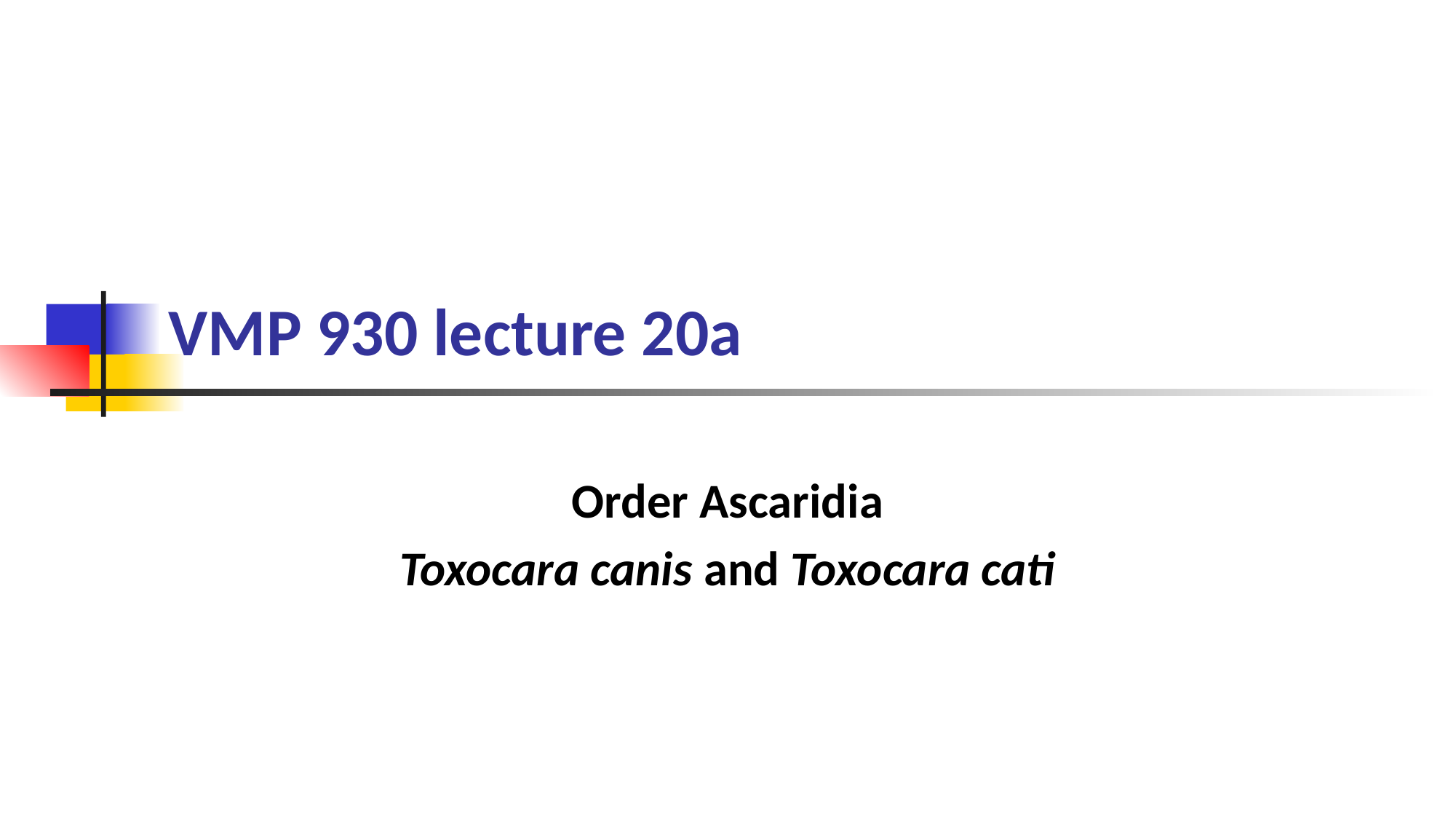

# VMP 930 lecture 20a
Order Ascaridia
Toxocara canis and Toxocara cati